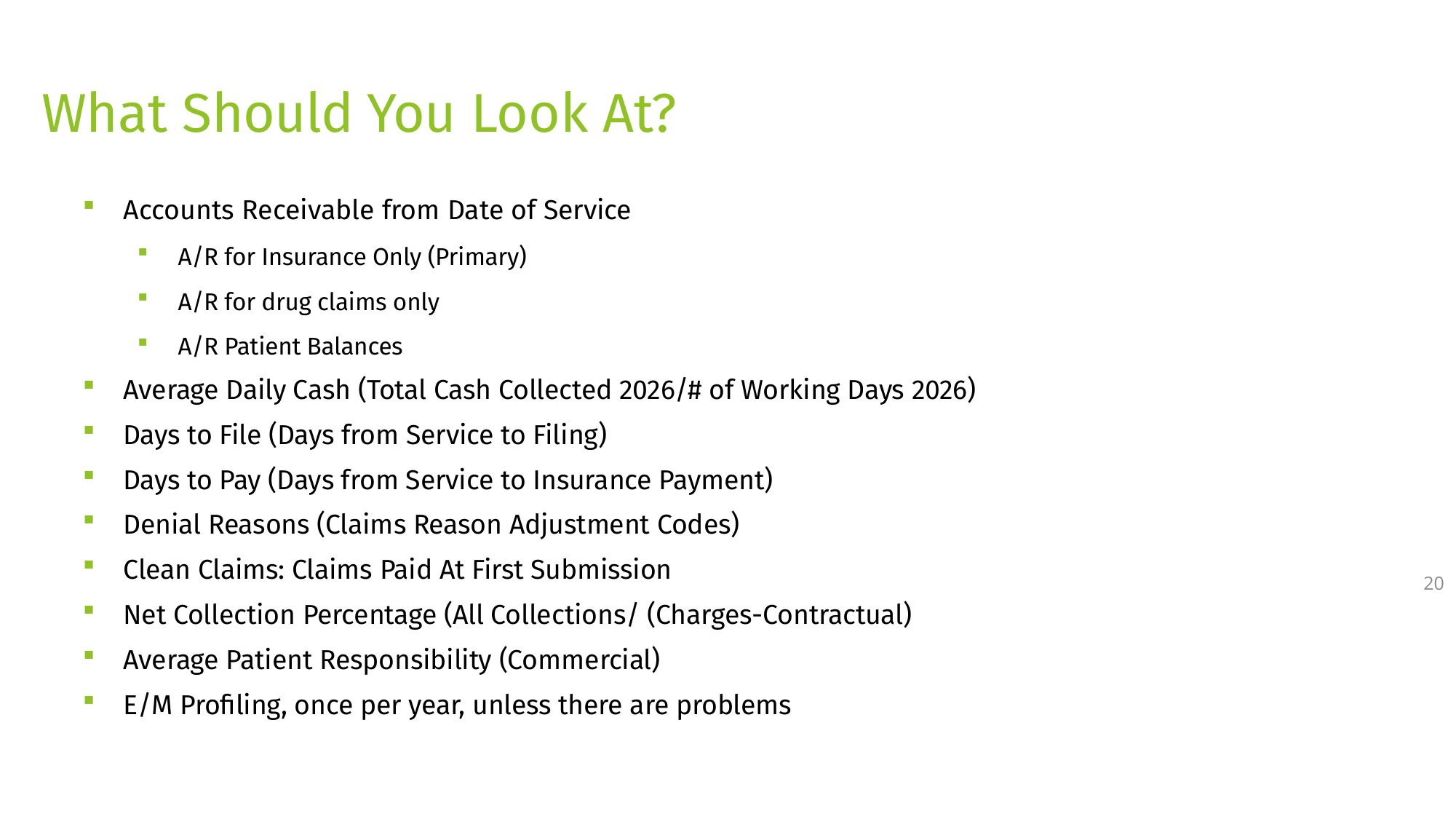

# What Should You Look At?
Accounts Receivable from Date of Service
A/R for Insurance Only (Primary)
A/R for drug claims only
A/R Patient Balances
Average Daily Cash (Total Cash Collected 2026/# of Working Days 2026)
Days to File (Days from Service to Filing)
Days to Pay (Days from Service to Insurance Payment)
Denial Reasons (Claims Reason Adjustment Codes)
Clean Claims: Claims Paid At First Submission
Net Collection Percentage (All Collections/ (Charges-Contractual)
Average Patient Responsibility (Commercial)
E/M Profiling, once per year, unless there are problems

20